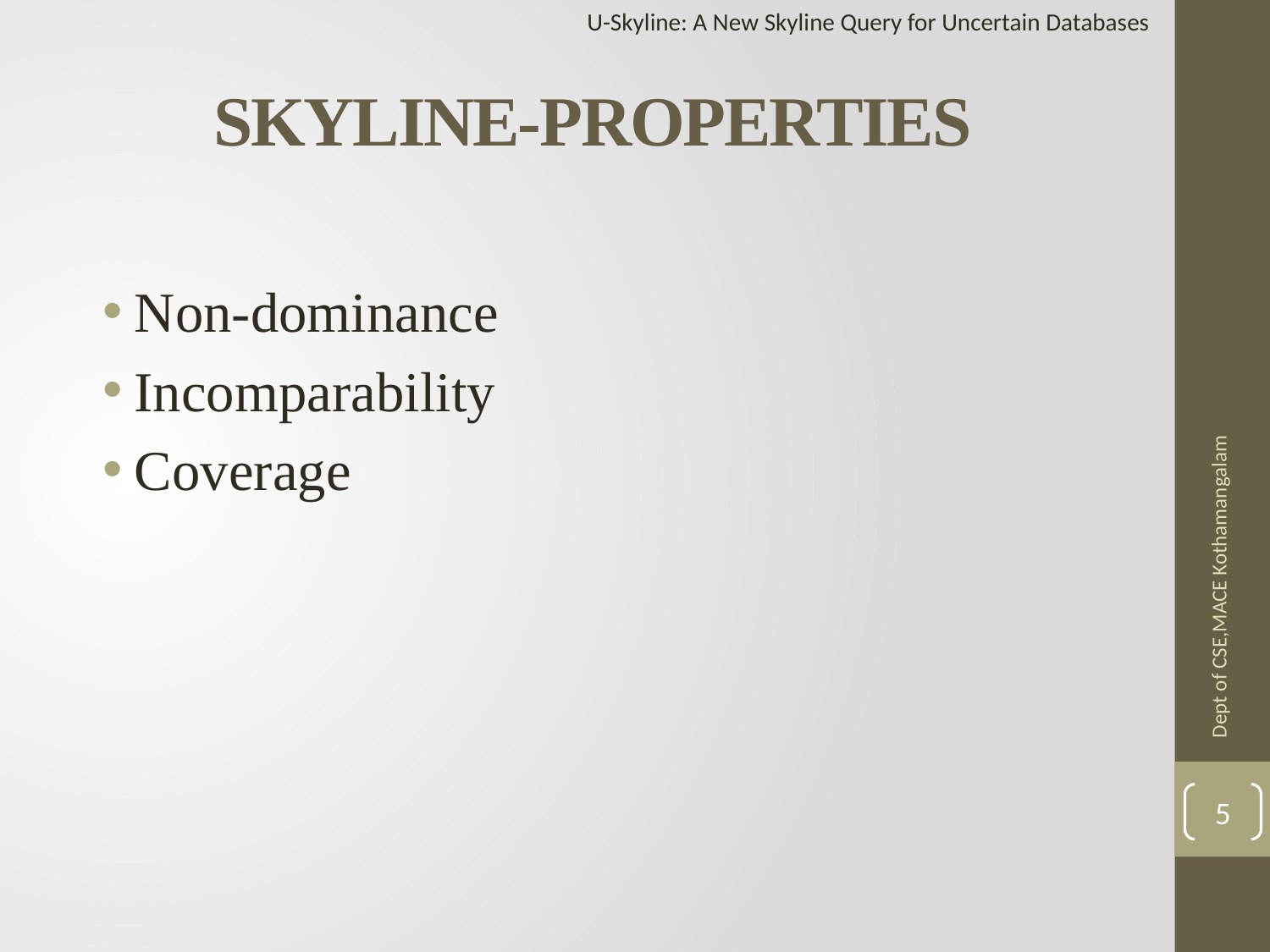

U-Skyline: A New Skyline Query for Uncertain Databases
# SKYLINE-PROPERTIES

Non-dominance
Incomparability
Coverage
Dept of CSE,MACE Kothamangalam
5